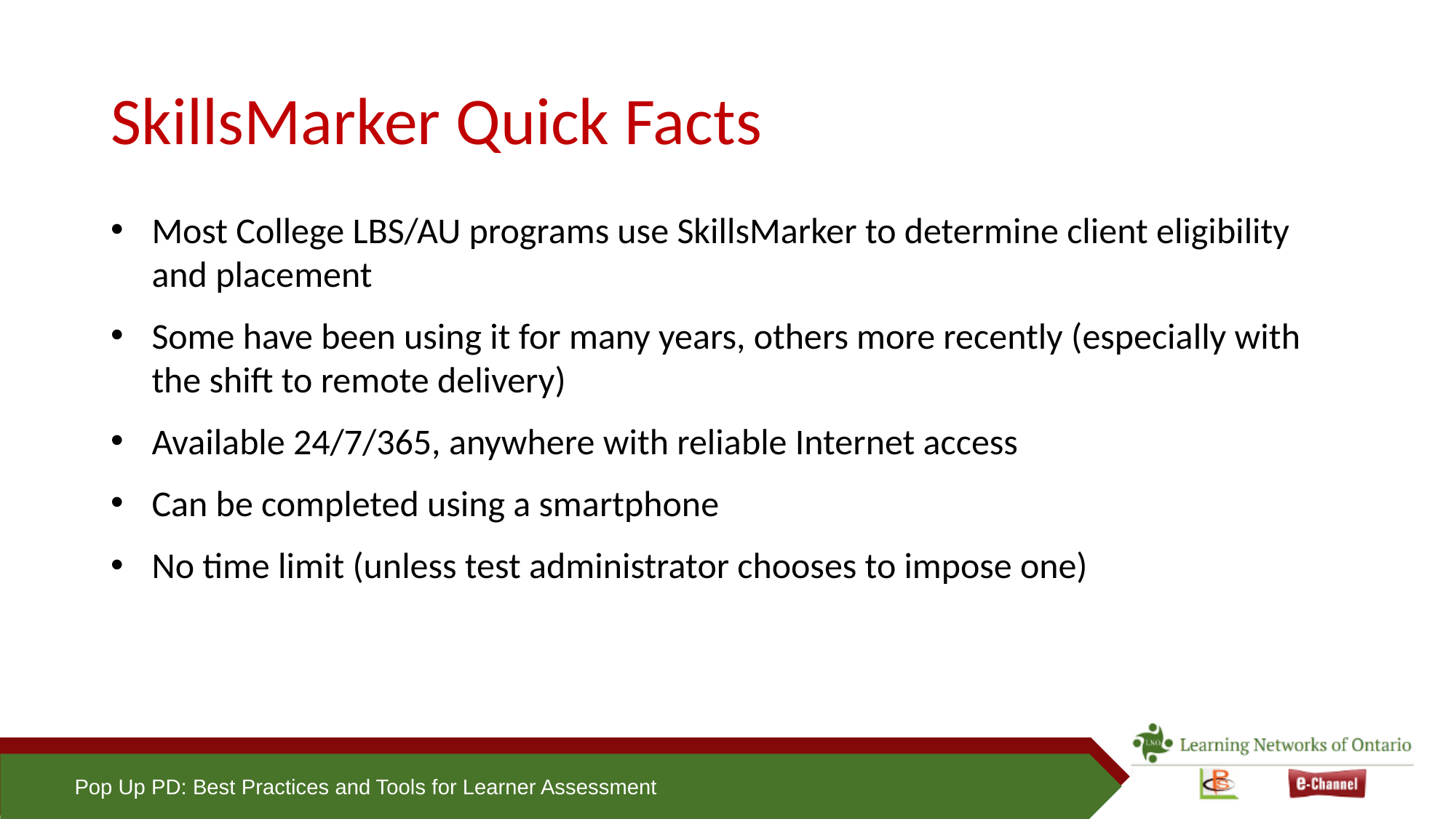

# SkillsMarker Quick Facts
Most College LBS/AU programs use SkillsMarker to determine client eligibility and placement
Some have been using it for many years, others more recently (especially with the shift to remote delivery)
Available 24/7/365, anywhere with reliable Internet access
Can be completed using a smartphone
No time limit (unless test administrator chooses to impose one)